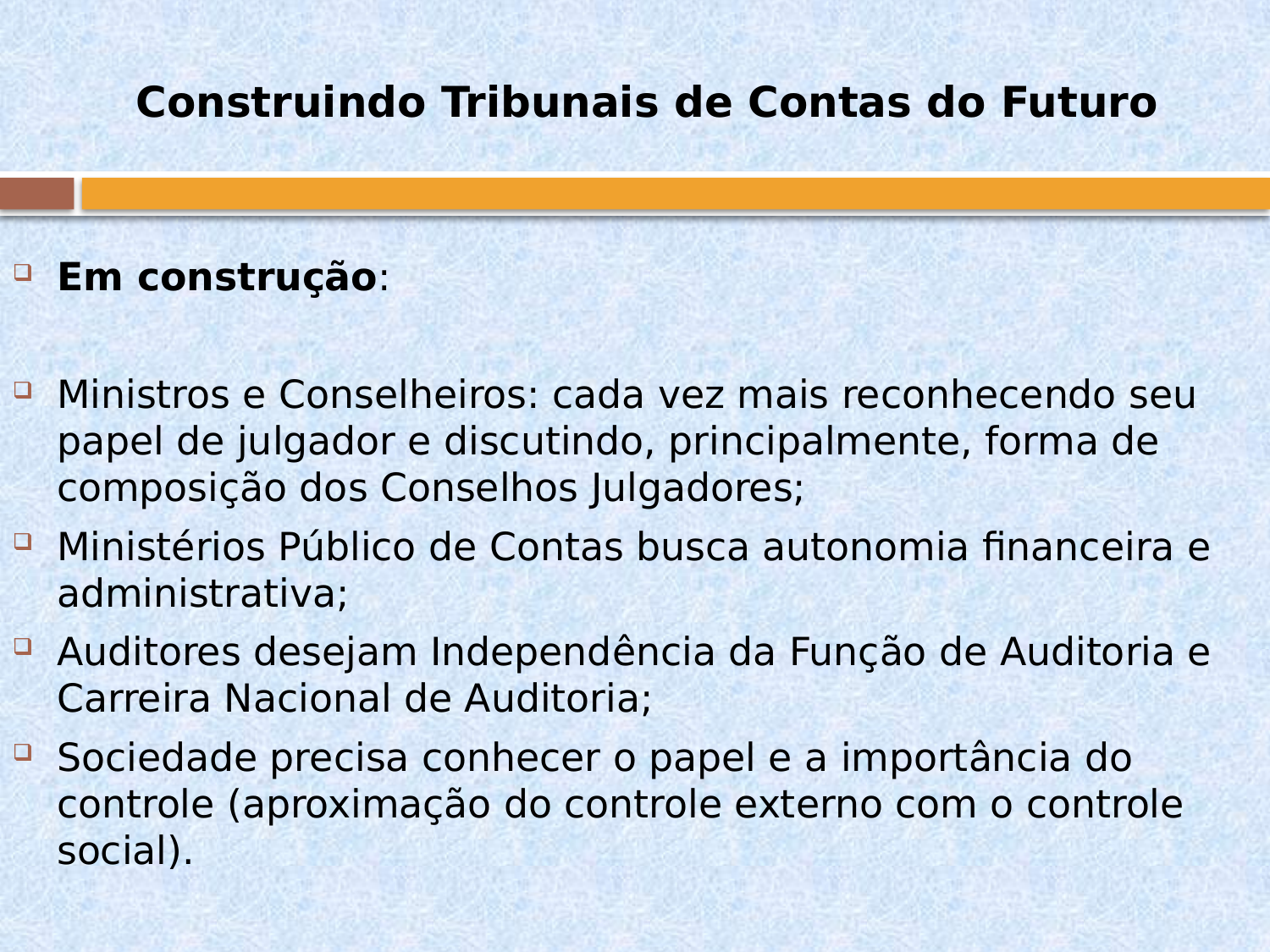

# Construindo Tribunais de Contas do Futuro
Em construção:

Ministros e Conselheiros: cada vez mais reconhecendo seu papel de julgador e discutindo, principalmente, forma de composição dos Conselhos Julgadores;
Ministérios Público de Contas busca autonomia financeira e administrativa;
Auditores desejam Independência da Função de Auditoria e Carreira Nacional de Auditoria;
Sociedade precisa conhecer o papel e a importância do controle (aproximação do controle externo com o controle social).